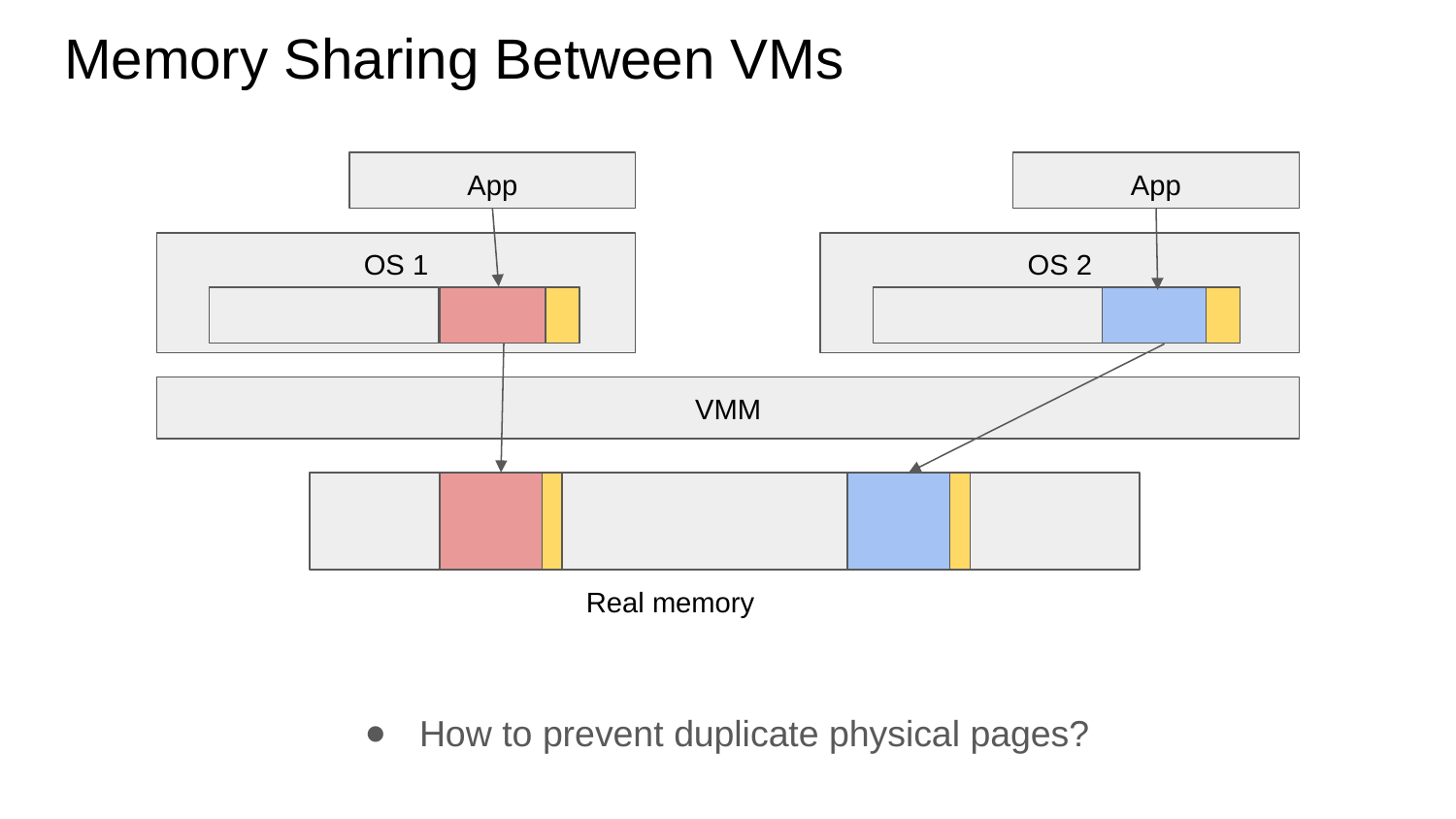

# Memory Sharing Between VMs
App
App
OS 2
OS 1

VMM

Real memory
How to prevent duplicate physical pages?